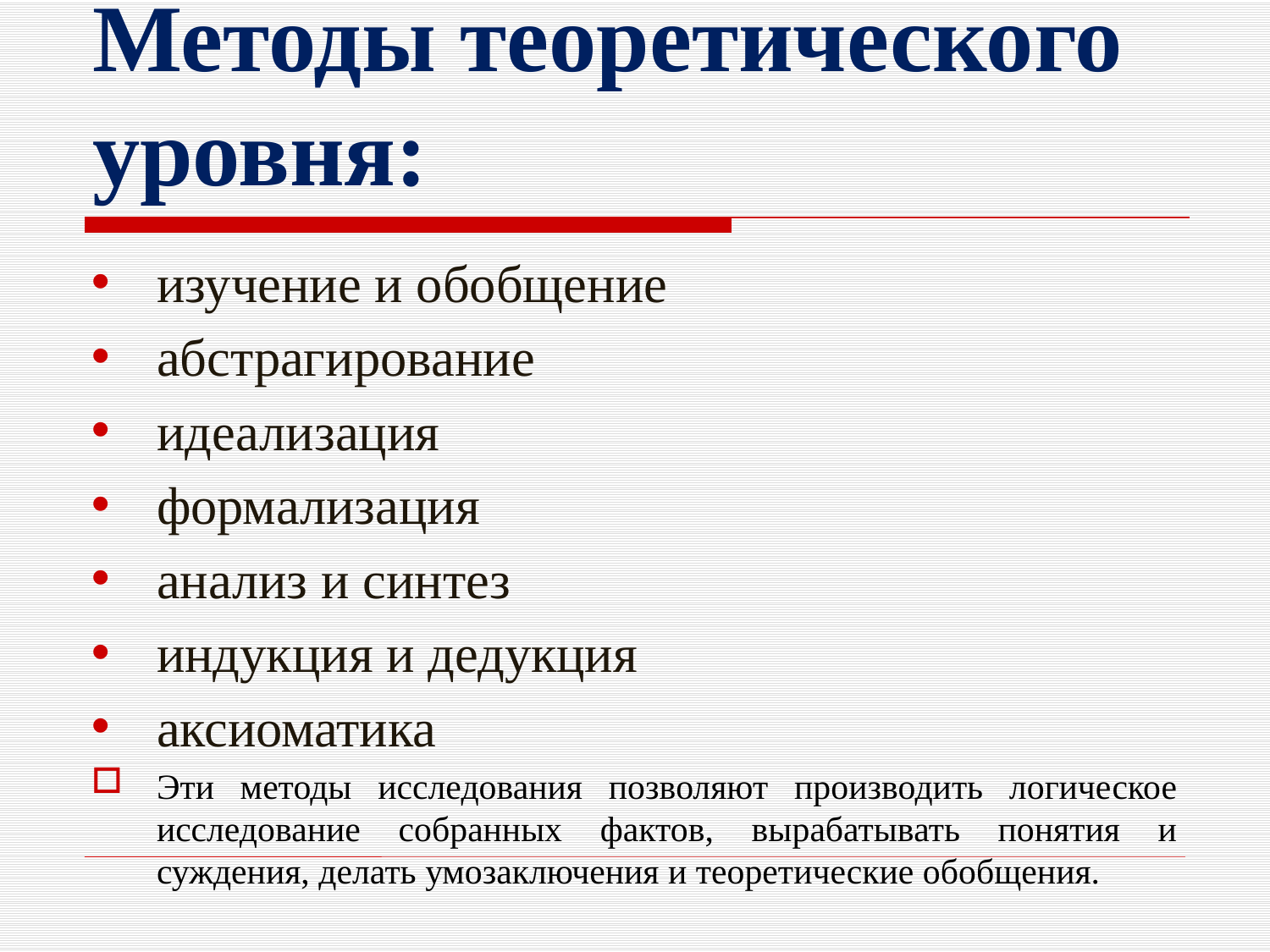

# Методы теоретического уровня:
изучение и обобщение
абстрагирование
идеализация
формализация
анализ и синтез
индукция и дедукция
аксиоматика
Эти методы исследования позволяют производить логическое исследование собранных фактов, вырабатывать понятия и суждения, делать умозаключения и теоретические обобщения.